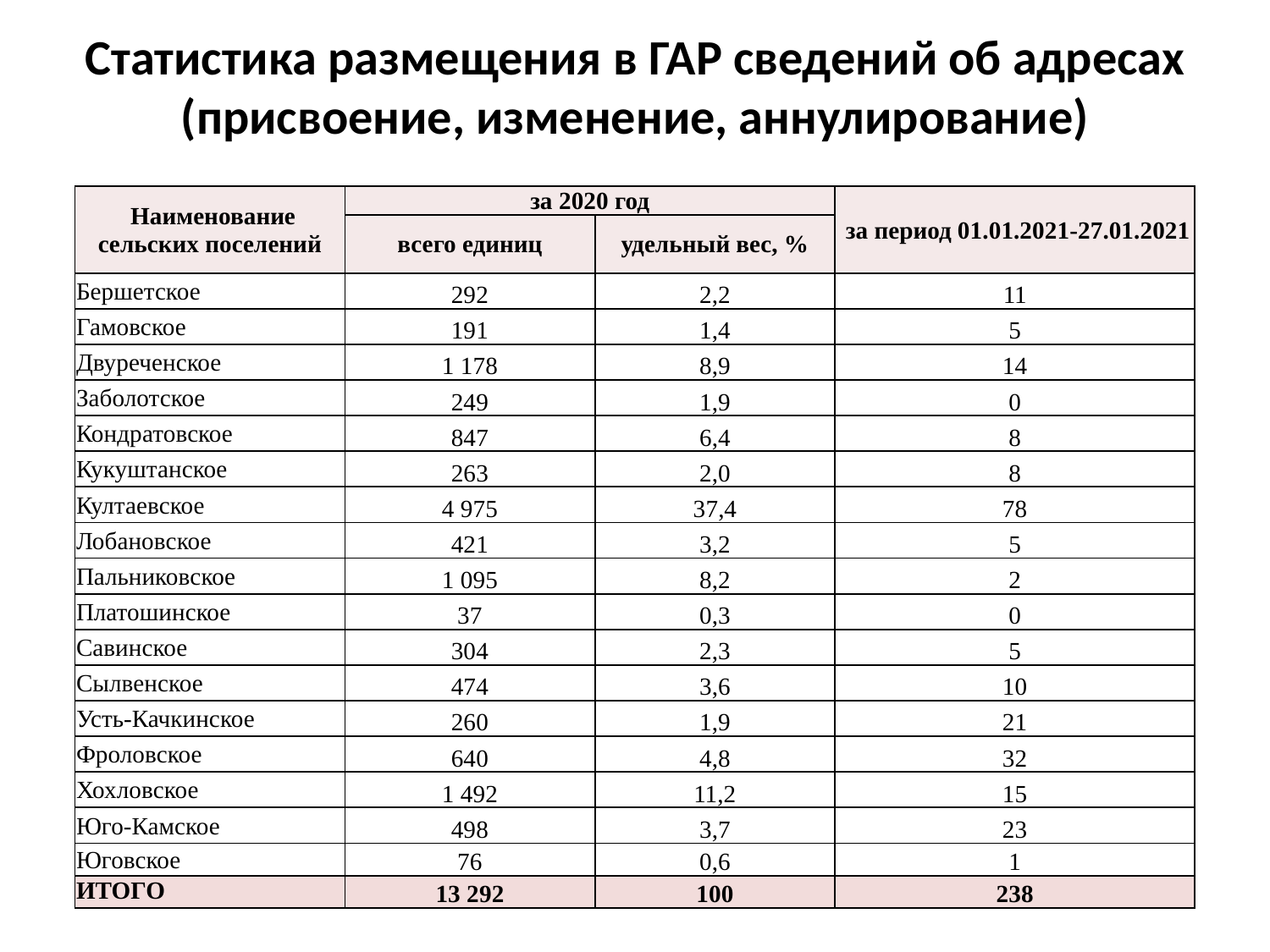

# Статистика размещения в ГАР сведений об адресах (присвоение, изменение, аннулирование)
| Наименование сельских поселений | за 2020 год |  | за период 01.01.2021-27.01.2021 |
| --- | --- | --- | --- |
|  | всего единиц | удельный вес, % |  |
| Бершетское | 292 | 2,2 | 11 |
| Гамовское | 191 | 1,4 | 5 |
| Двуреченское | 1 178 | 8,9 | 14 |
| Заболотское | 249 | 1,9 | 0 |
| Кондратовское | 847 | 6,4 | 8 |
| Кукуштанское | 263 | 2,0 | 8 |
| Култаевское | 4 975 | 37,4 | 78 |
| Лобановское | 421 | 3,2 | 5 |
| Пальниковское | 1 095 | 8,2 | 2 |
| Платошинское | 37 | 0,3 | 0 |
| Савинское | 304 | 2,3 | 5 |
| Сылвенское | 474 | 3,6 | 10 |
| Усть-Качкинское | 260 | 1,9 | 21 |
| Фроловское | 640 | 4,8 | 32 |
| Хохловское | 1 492 | 11,2 | 15 |
| Юго-Камское | 498 | 3,7 | 23 |
| Юговское | 76 | 0,6 | 1 |
| ИТОГО | 13 292 | 100 | 238 |